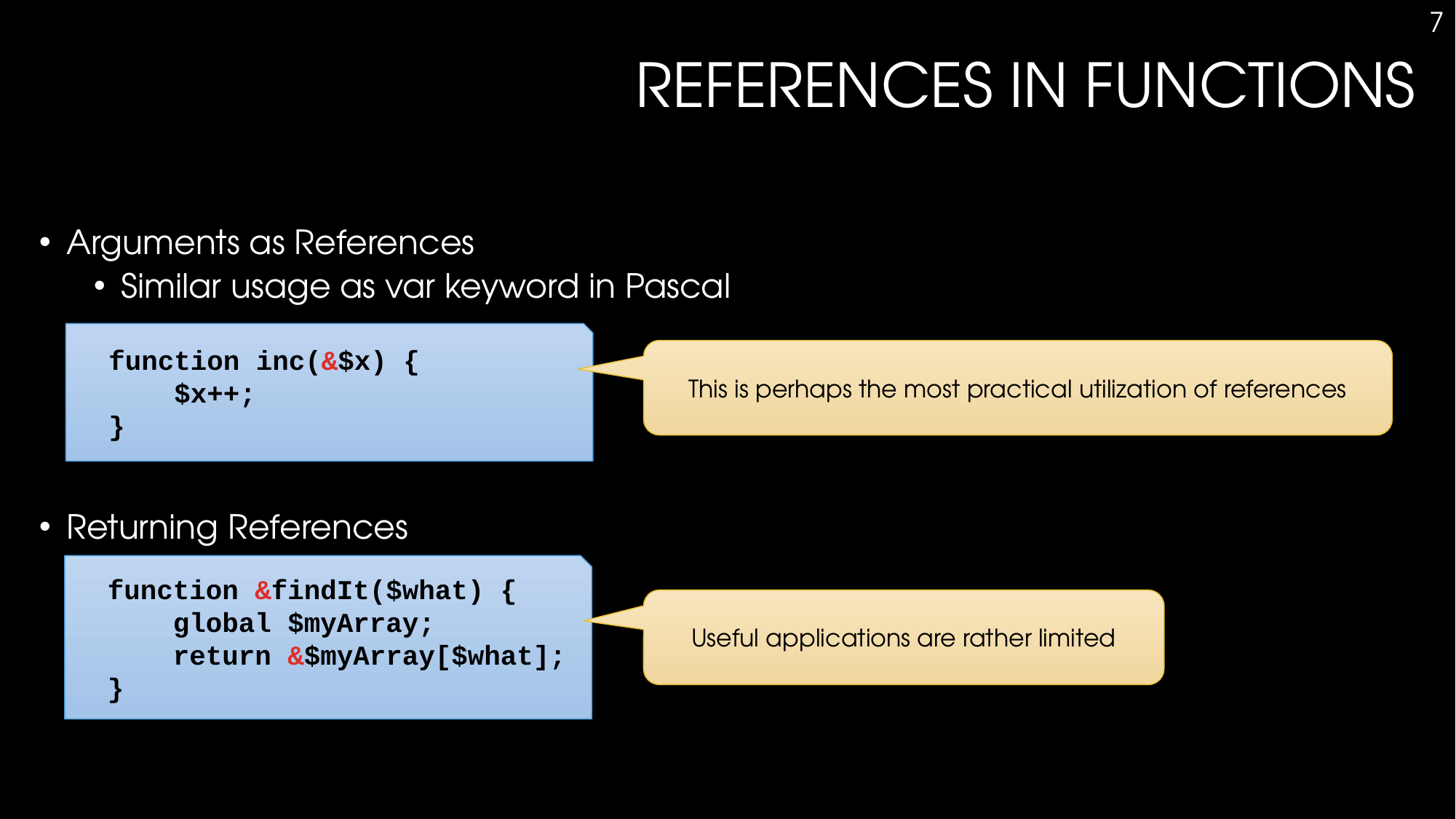

7
# References in Functions
Arguments as References
Similar usage as var keyword in Pascal

Returning References

function inc(&$x) {
    $x++;
}
This is perhaps the most practical utilization of references
function &findIt($what) {
    global $myArray;
    return &$myArray[$what];
}
Useful applications are rather limited